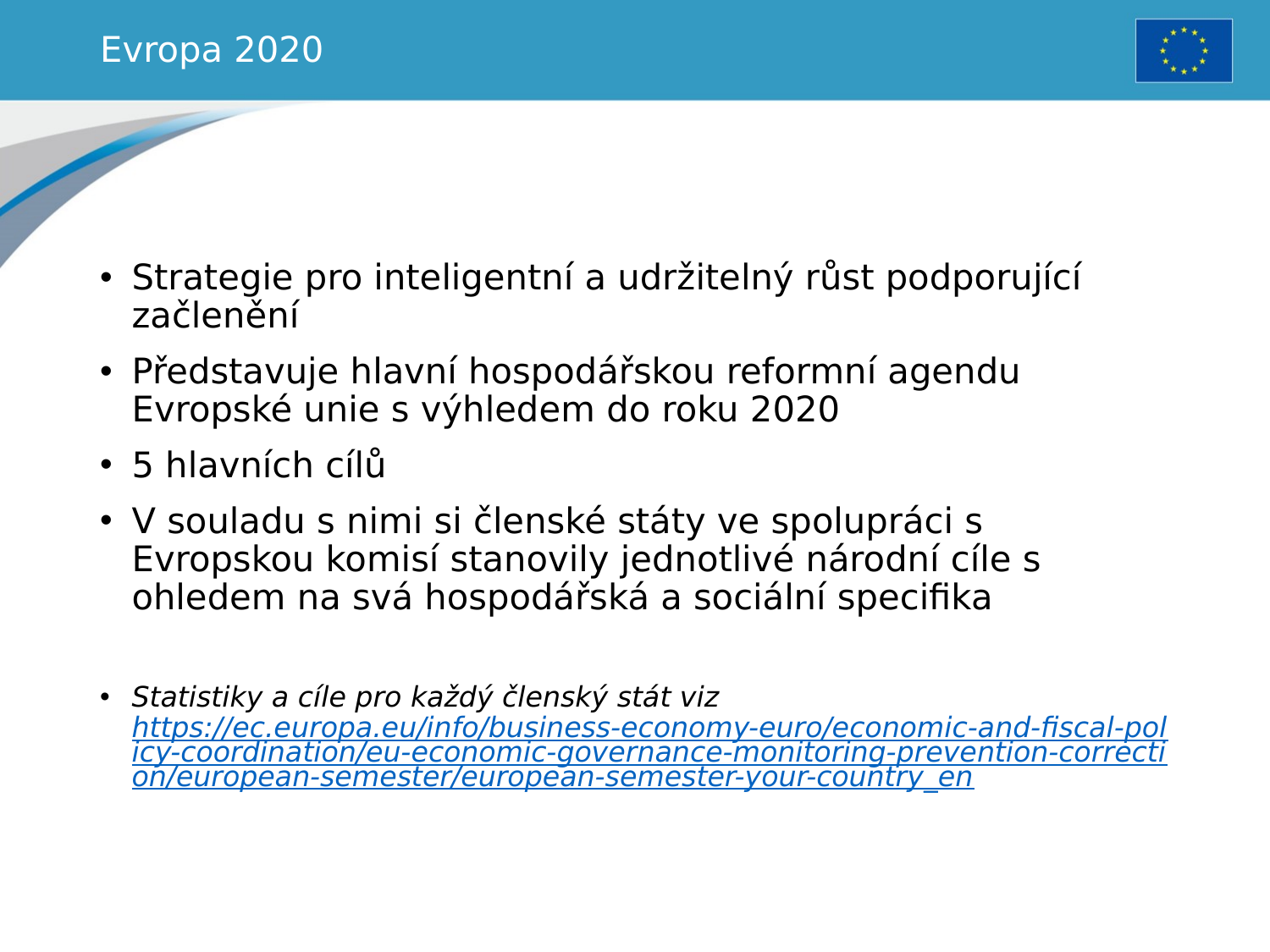

Evropa 2020
Strategie pro inteligentní a udržitelný růst podporující začlenění
Představuje hlavní hospodářskou reformní agendu Evropské unie s výhledem do roku 2020
5 hlavních cílů
V souladu s nimi si členské státy ve spolupráci s Evropskou komisí stanovily jednotlivé národní cíle s ohledem na svá hospodářská a sociální specifika

Statistiky a cíle pro každý členský stát viz https://ec.europa.eu/info/business-economy-euro/economic-and-fiscal-policy-coordination/eu-economic-governance-monitoring-prevention-correction/european-semester/european-semester-your-country_en